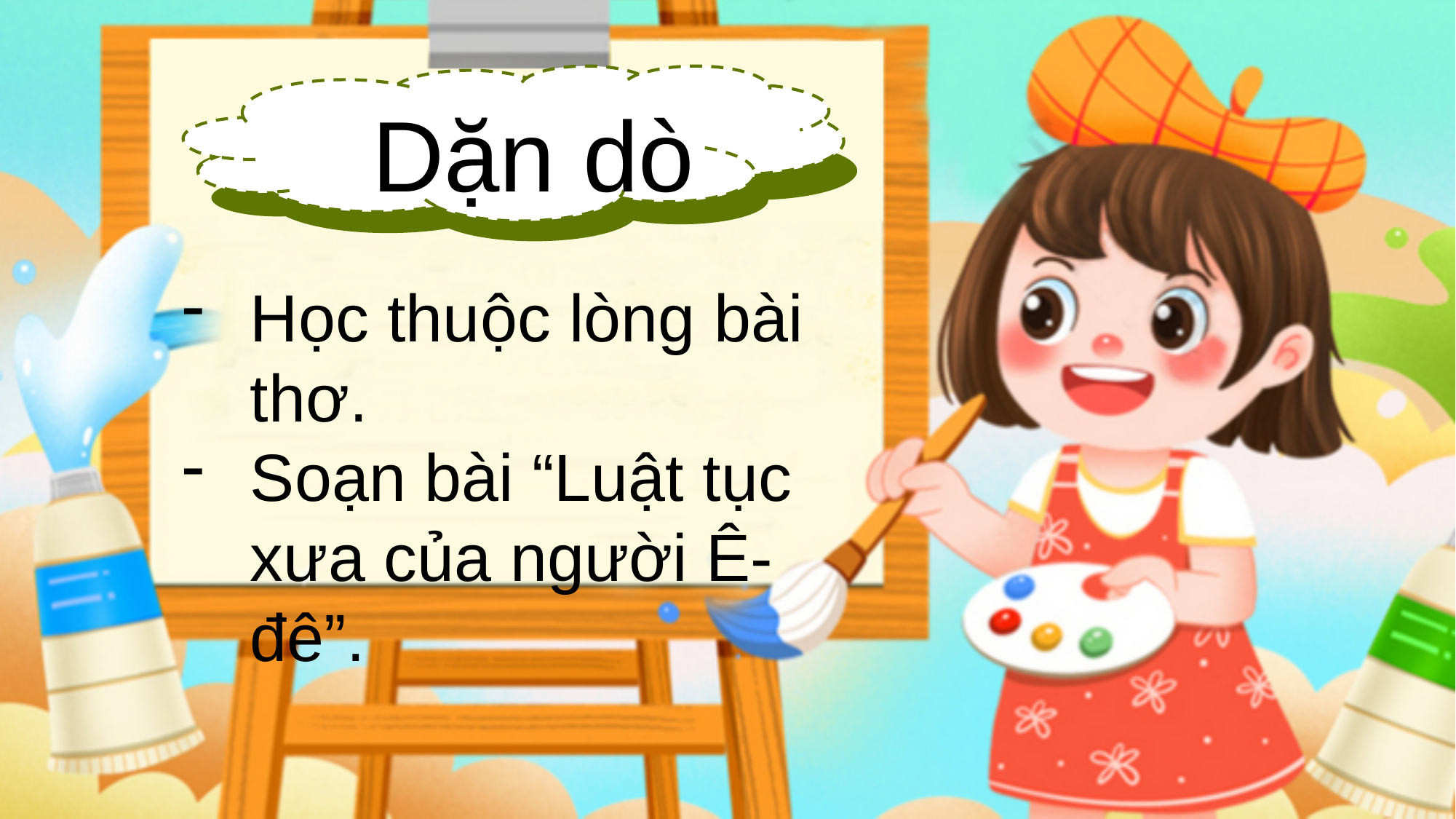

Dặn dò
Học thuộc lòng bài thơ.
Soạn bài “Luật tục xưa của người Ê-đê”.